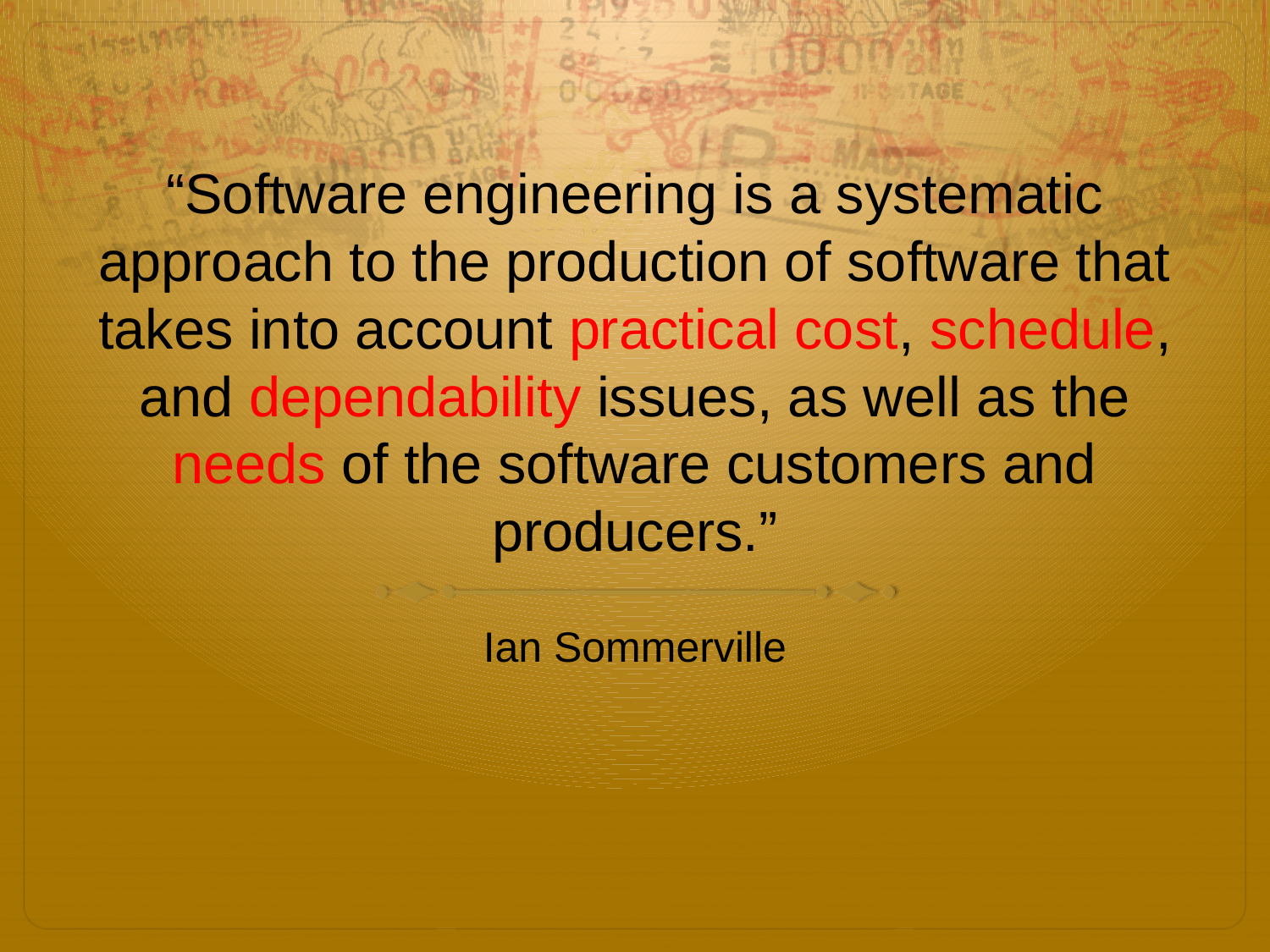

# “Software engineering is a systematic approach to the production of software that takes into account practical cost, schedule, and dependability issues, as well as the needs of the software customers and producers.”
Ian Sommerville